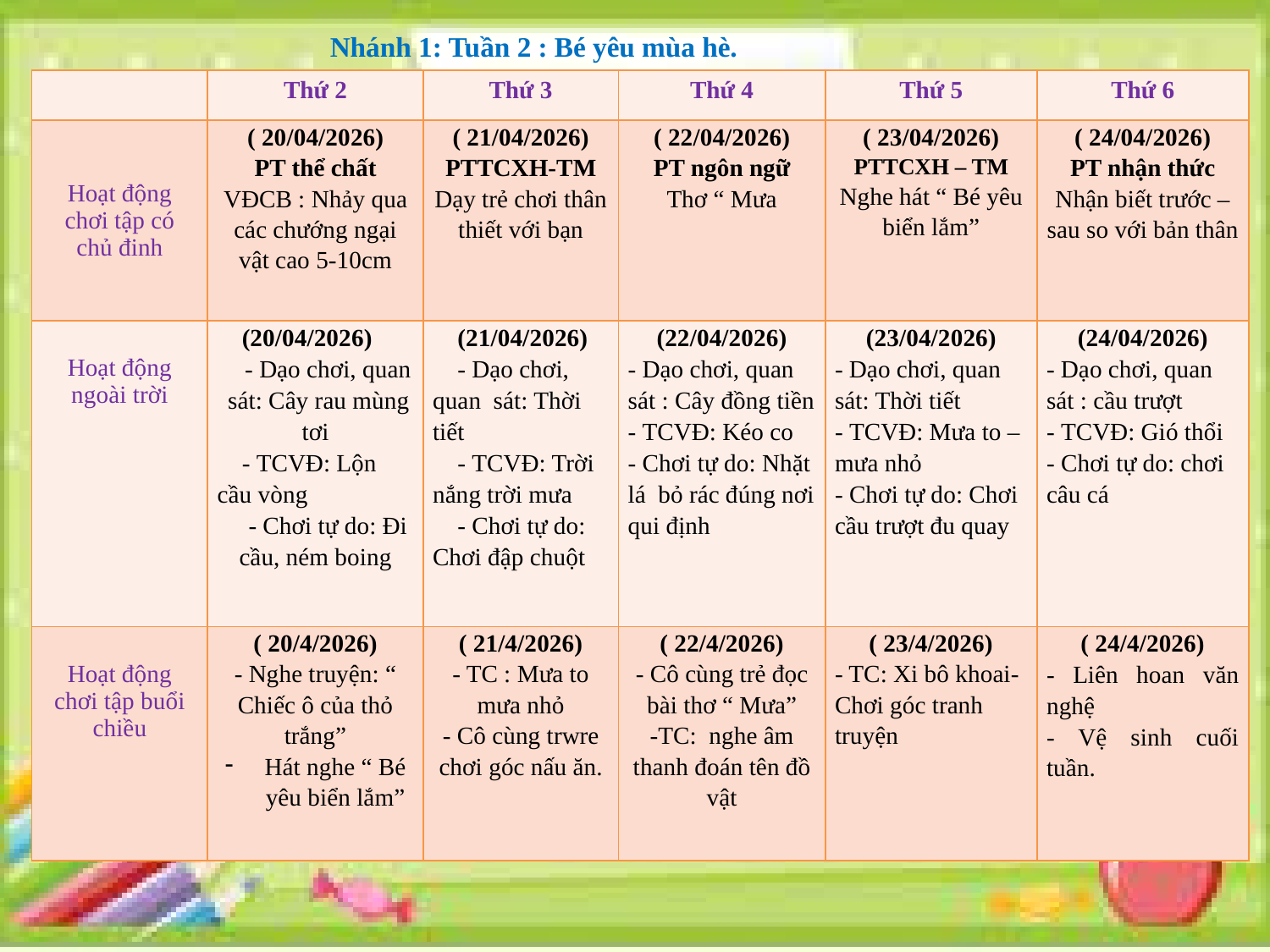

Nhánh 1: Tuần 2 : Bé yêu mùa hè.
|  | Thứ 2 | Thứ 3 | Thứ 4 | Thứ 5 | Thứ 6 |
| --- | --- | --- | --- | --- | --- |
| Hoạt động chơi tập có chủ đinh | ( 20/04/2026) PT thể chất VĐCB : Nhảy qua các chướng ngại vật cao 5-10cm | ( 21/04/2026) PTTCXH-TM Dạy trẻ chơi thân thiết với bạn | ( 22/04/2026) PT ngôn ngữ Thơ “ Mưa | ( 23/04/2026) PTTCXH – TM Nghe hát “ Bé yêu biển lắm” | ( 24/04/2026) PT nhận thức Nhận biết trước – sau so với bản thân |
| Hoạt động ngoài trời | (20/04/2026) - Dạo chơi, quan sát: Cây rau mùng tơi - TCVĐ: Lộn cầu vòng - Chơi tự do: Đi cầu, ném boing | (21/04/2026) - Dạo chơi, quan sát: Thời tiết - TCVĐ: Trời nắng trời mưa - Chơi tự do: Chơi đập chuột | (22/04/2026) - Dạo chơi, quan sát : Cây đồng tiền - TCVĐ: Kéo co - Chơi tự do: Nhặt lá bỏ rác đúng nơi qui định | (23/04/2026) - Dạo chơi, quan sát: Thời tiết - TCVĐ: Mưa to – mưa nhỏ - Chơi tự do: Chơi cầu trượt đu quay | (24/04/2026) - Dạo chơi, quan sát : cầu trượt - TCVĐ: Gió thổi - Chơi tự do: chơi câu cá |
| Hoạt động chơi tập buổi chiều | ( 20/4/2026) - Nghe truyện: “ Chiếc ô của thỏ trắng” Hát nghe “ Bé yêu biển lắm” | ( 21/4/2026) - TC : Mưa to mưa nhỏ - Cô cùng trwre chơi góc nấu ăn. | ( 22/4/2026) - Cô cùng trẻ đọc bài thơ “ Mưa” -TC: nghe âm thanh đoán tên đồ vật | ( 23/4/2026) - TC: Xi bô khoai- Chơi góc tranh truyện | ( 24/4/2026) - Liên hoan văn nghệ - Vệ sinh cuối tuần. |